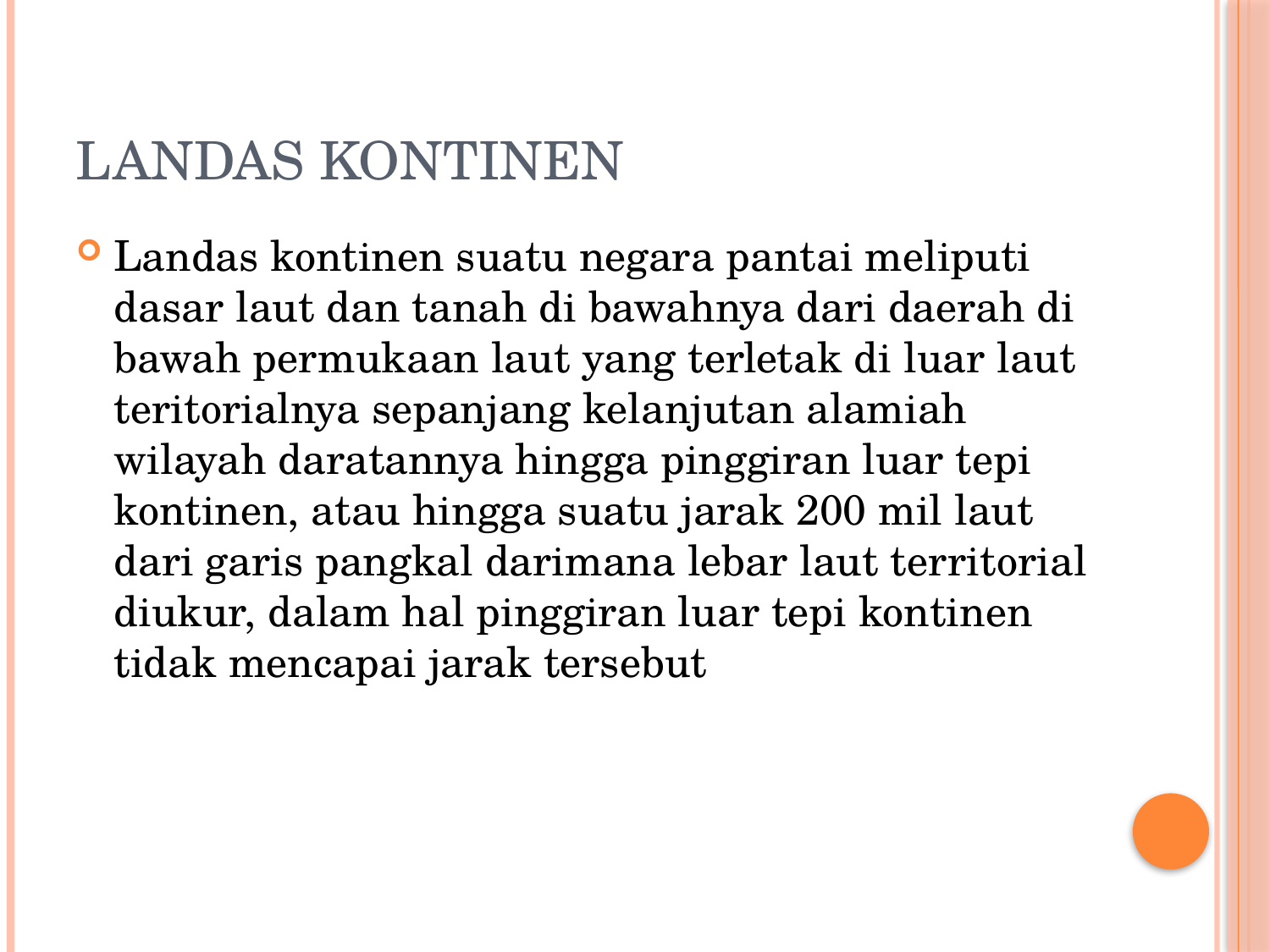

# LANDAS KONTINEN
Landas kontinen suatu negara pantai meliputi dasar laut dan tanah di bawahnya dari daerah di bawah permukaan laut yang terletak di luar laut teritorialnya sepanjang kelanjutan alamiah wilayah daratannya hingga pinggiran luar tepi kontinen, atau hingga suatu jarak 200 mil laut dari garis pangkal darimana lebar laut territorial diukur, dalam hal pinggiran luar tepi kontinen tidak mencapai jarak tersebut